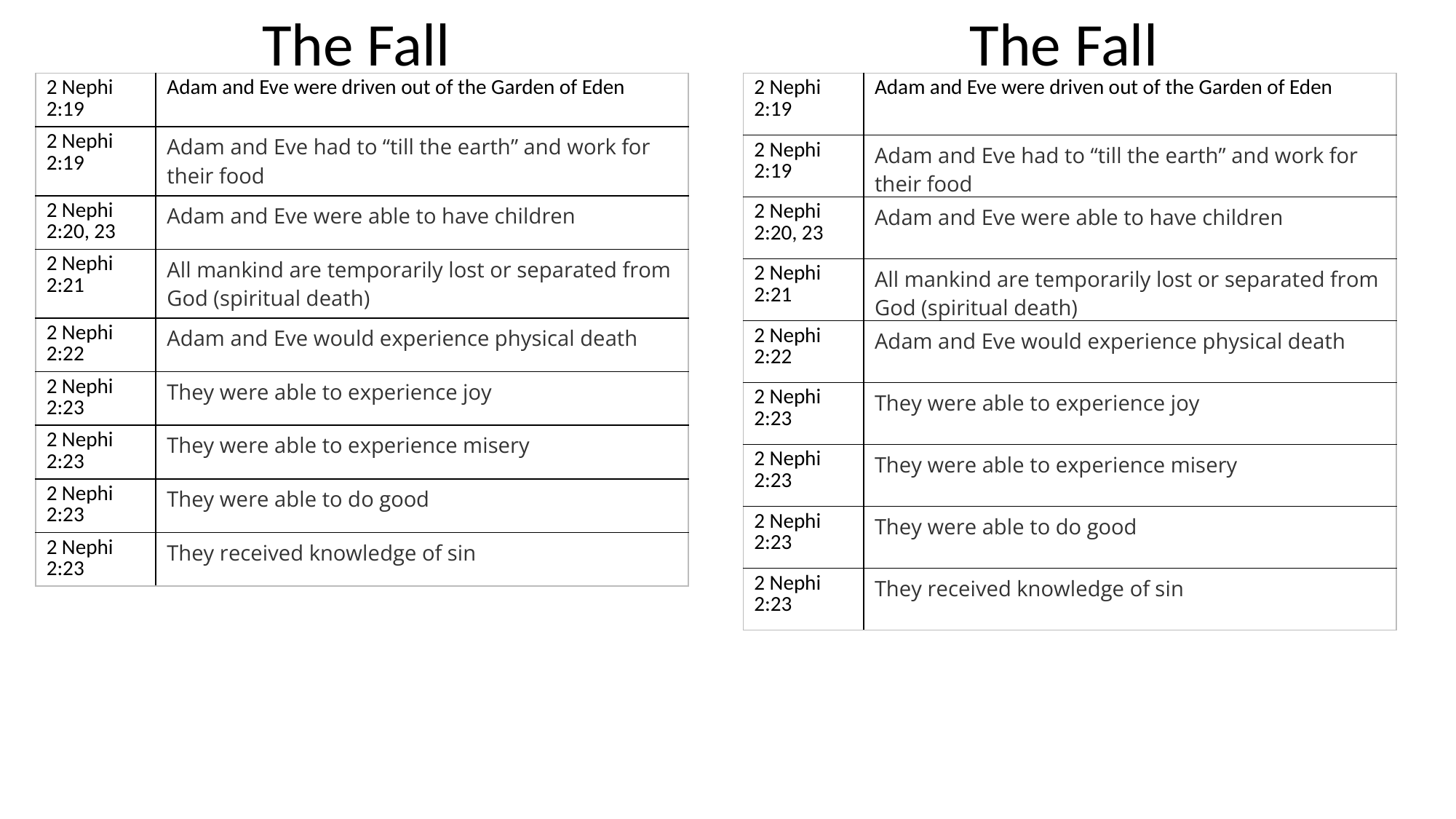

The Fall
The Fall
| 2 Nephi 2:19 | Adam and Eve were driven out of the Garden of Eden |
| --- | --- |
| 2 Nephi 2:19 | Adam and Eve had to “till the earth” and work for their food |
| 2 Nephi 2:20, 23 | Adam and Eve were able to have children |
| 2 Nephi 2:21 | All mankind are temporarily lost or separated from God (spiritual death) |
| 2 Nephi 2:22 | Adam and Eve would experience physical death |
| 2 Nephi 2:23 | They were able to experience joy |
| 2 Nephi 2:23 | They were able to experience misery |
| 2 Nephi 2:23 | They were able to do good |
| 2 Nephi 2:23 | They received knowledge of sin |
| 2 Nephi 2:19 | Adam and Eve were driven out of the Garden of Eden |
| --- | --- |
| 2 Nephi 2:19 | Adam and Eve had to “till the earth” and work for their food |
| 2 Nephi 2:20, 23 | Adam and Eve were able to have children |
| 2 Nephi 2:21 | All mankind are temporarily lost or separated from God (spiritual death) |
| 2 Nephi 2:22 | Adam and Eve would experience physical death |
| 2 Nephi 2:23 | They were able to experience joy |
| 2 Nephi 2:23 | They were able to experience misery |
| 2 Nephi 2:23 | They were able to do good |
| 2 Nephi 2:23 | They received knowledge of sin |